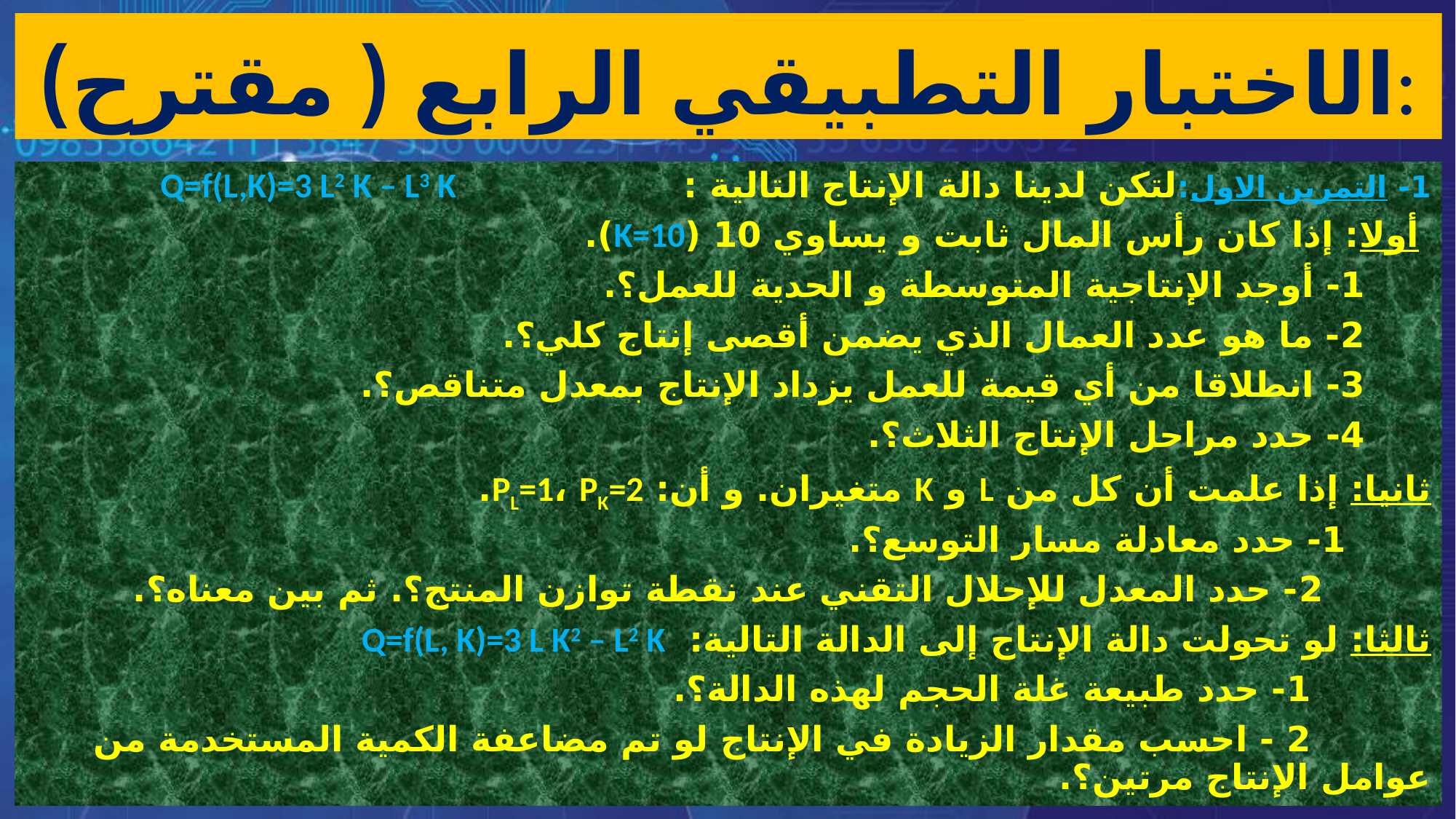

# الاختبار التطبيقي الرابع ( مقترح):
1- التمرين الاول:لتكن لدينا دالة الإنتاج التالية :                   Q=f(L,K)=3 L2 K – L3 K
 أولا: إذا كان رأس المال ثابت و يساوي 10 (K=10).
1- أوجد الإنتاجية المتوسطة و الحدية للعمل؟.
2- ما هو عدد العمال الذي يضمن أقصى إنتاج كلي؟.
3- انطلاقا من أي قيمة للعمل يزداد الإنتاج بمعدل متناقص؟.
4- حدد مراحل الإنتاج الثلاث؟.
ثانيا: إذا علمت أن كل من L و K متغيران. و أن: PL=1، PK=2.
1- حدد معادلة مسار التوسع؟.
         2- حدد المعدل للإحلال التقني عند نقطة توازن المنتج؟. ثم بين معناه؟.
ثالثا: لو تحولت دالة الإنتاج إلى الدالة التالية:  Q=f(L, K)=3 L K2 – L2 K
          1- حدد طبيعة غلة الحجم لهذه الدالة؟.
          2 - احسب مقدار الزيادة في الإنتاج لو تم مضاعفة الكمية المستخدمة من عوامل الإنتاج مرتين؟.